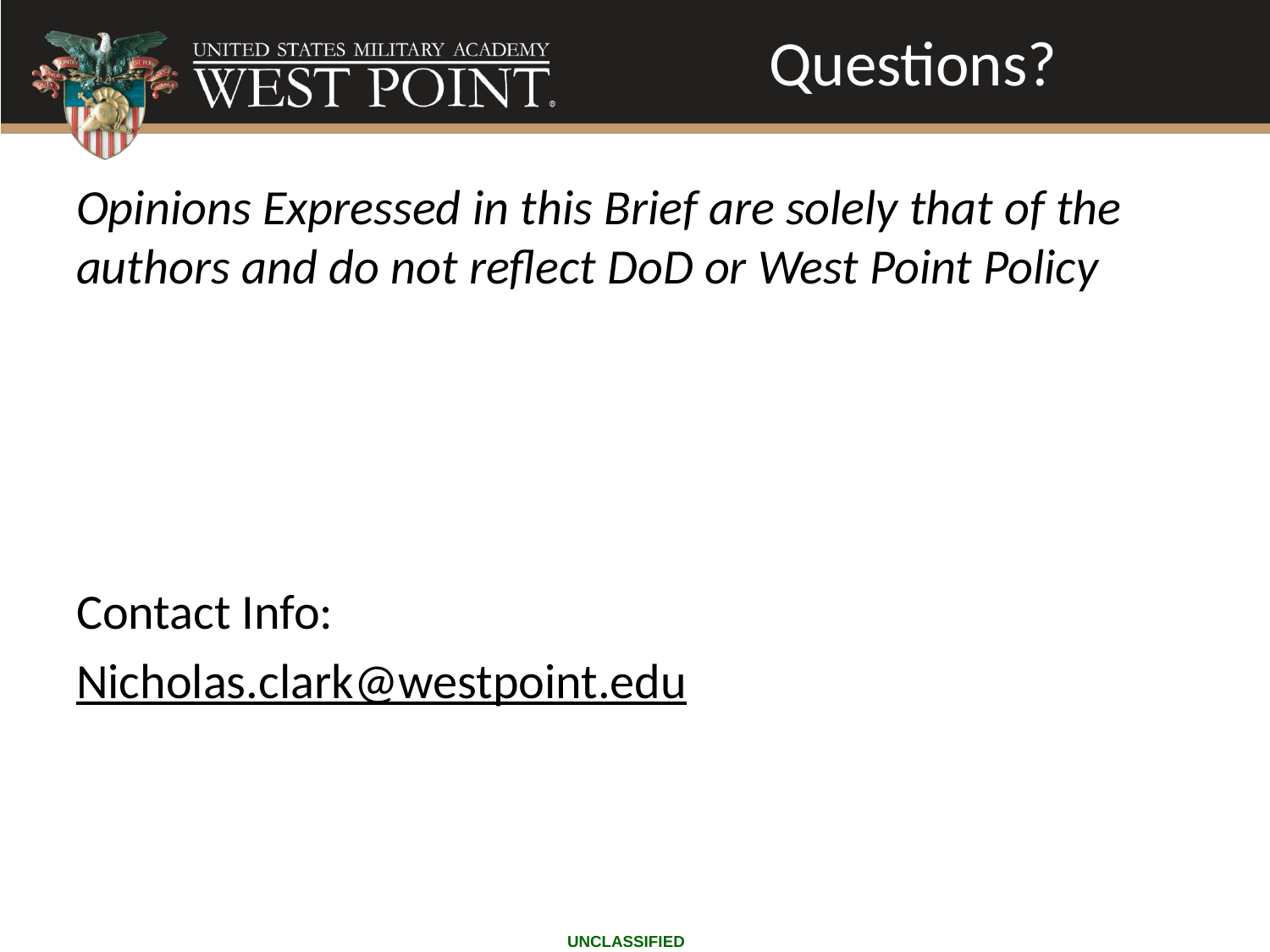

Questions?
# Agenda – Day 3
Opinions Expressed in this Brief are solely that of the authors and do not reflect DoD or West Point Policy

Contact Info:
Nicholas.clark@westpoint.edu